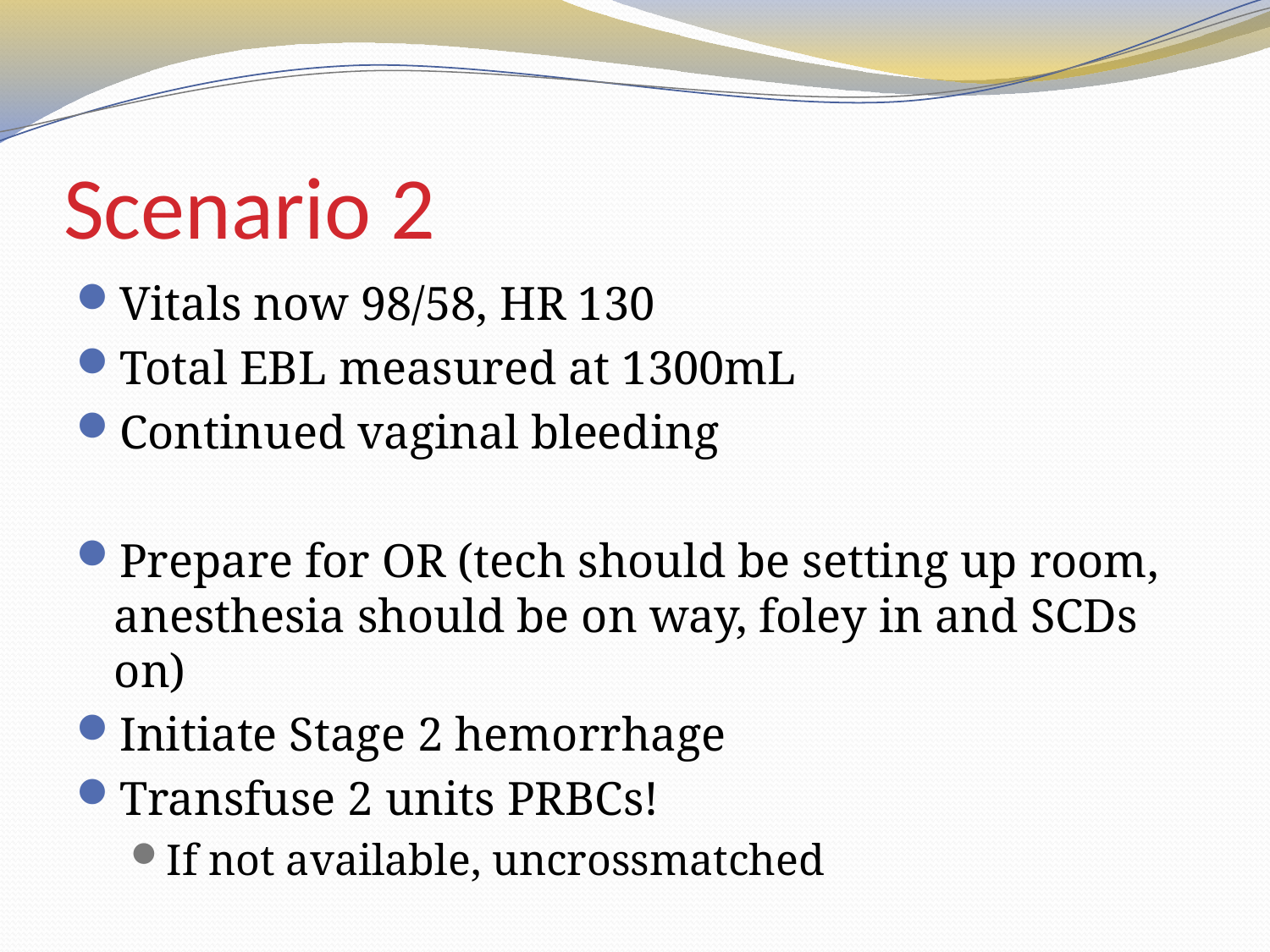

# Scenario 2
Vitals now 98/58, HR 130
Total EBL measured at 1300mL
Continued vaginal bleeding

Prepare for OR (tech should be setting up room, anesthesia should be on way, foley in and SCDs on)
Initiate Stage 2 hemorrhage
Transfuse 2 units PRBCs!
If not available, uncrossmatched